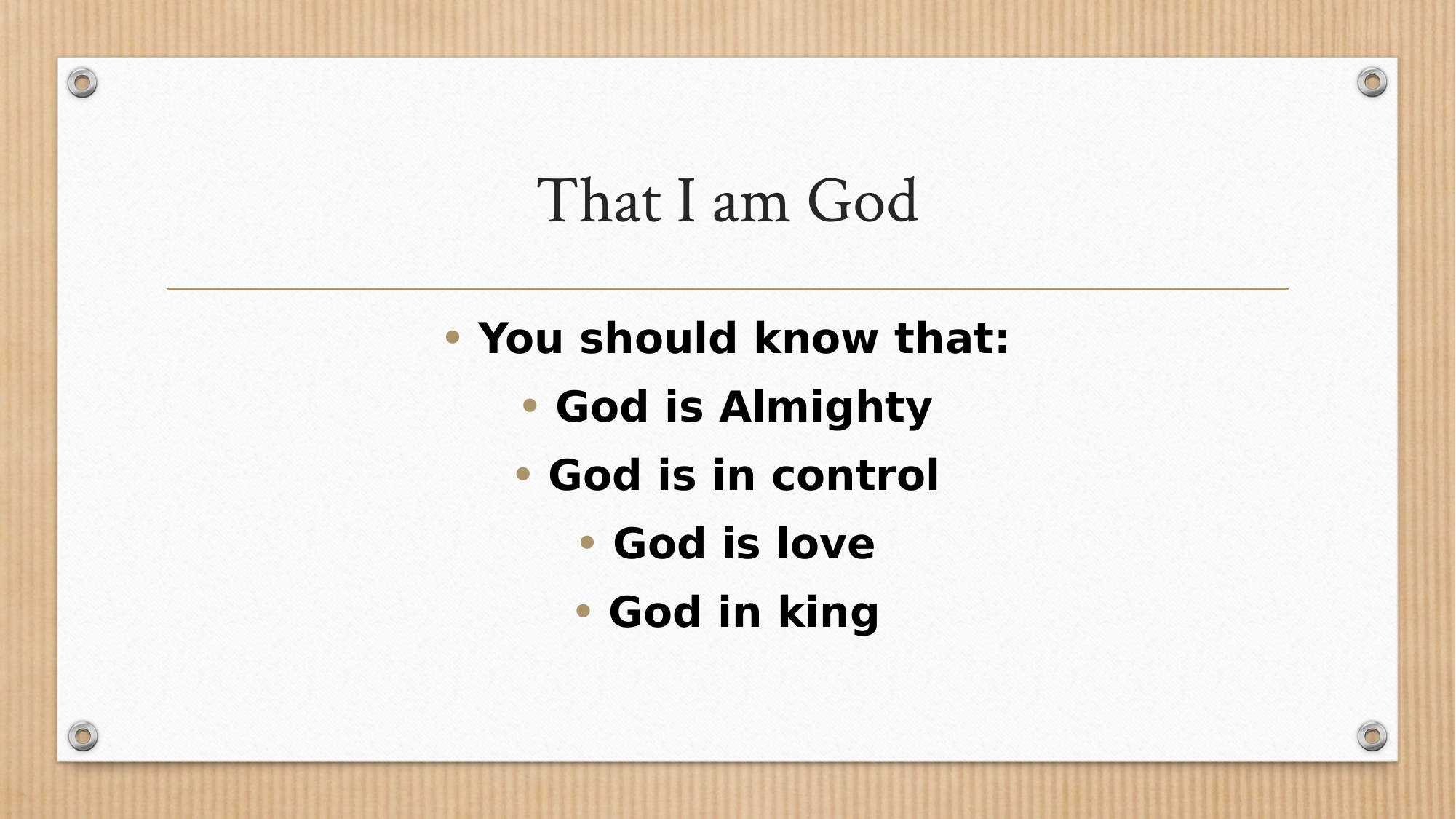

# That I am God
You should know that:
God is Almighty
God is in control
God is love
God in king